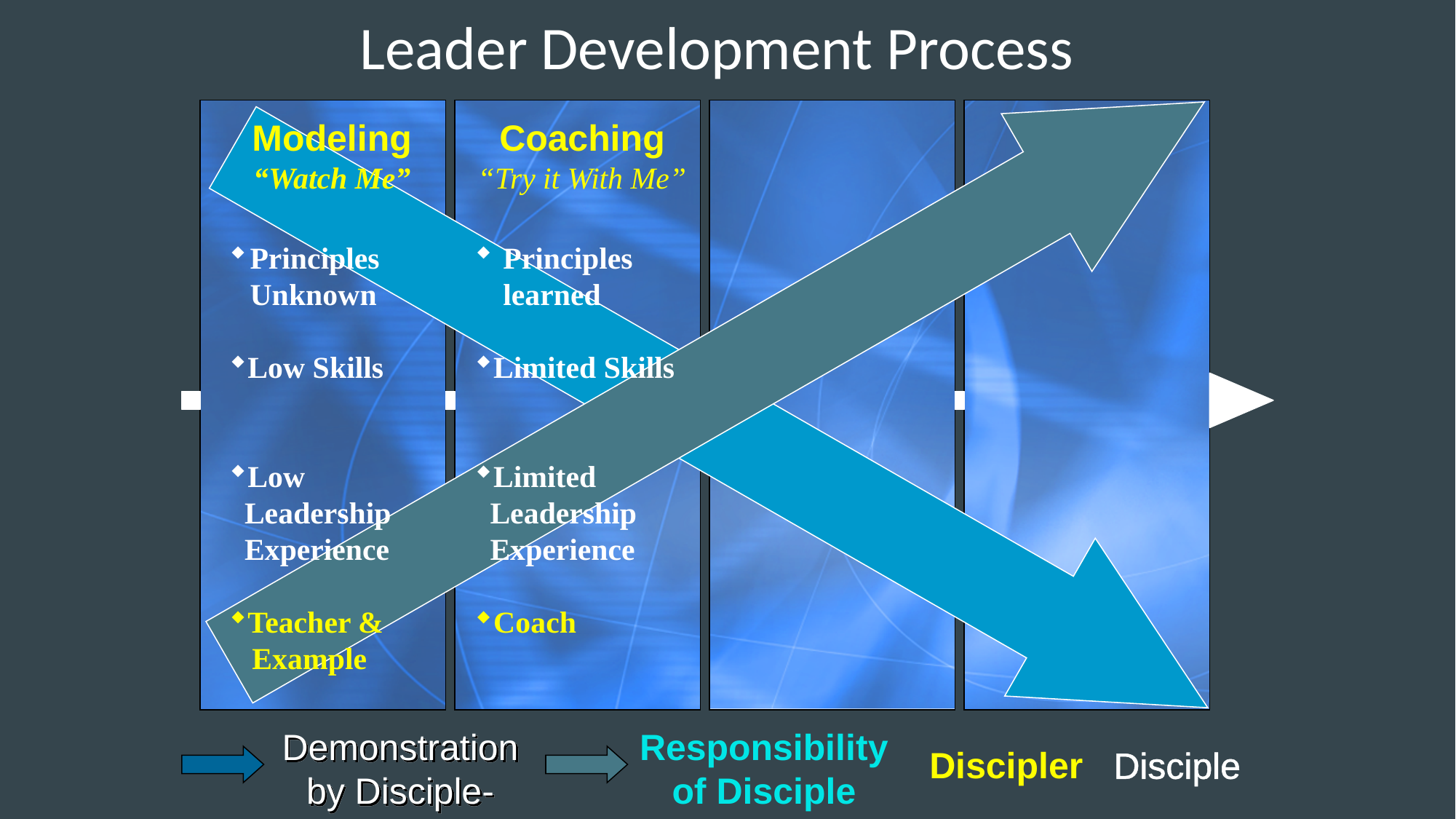

# Leader Development Process

Modeling
“Watch Me”

Principles Unknown

Low Skills

Low
  Leadership
  Experience

Teacher &
   Example
Coaching
“Try it With Me”

Principles learned

Limited Skills

Limited
  Leadership
  Experience

Coach

Responsibility of Disciple

Demonstration by Disciple-Maker

Discipler   Disciple